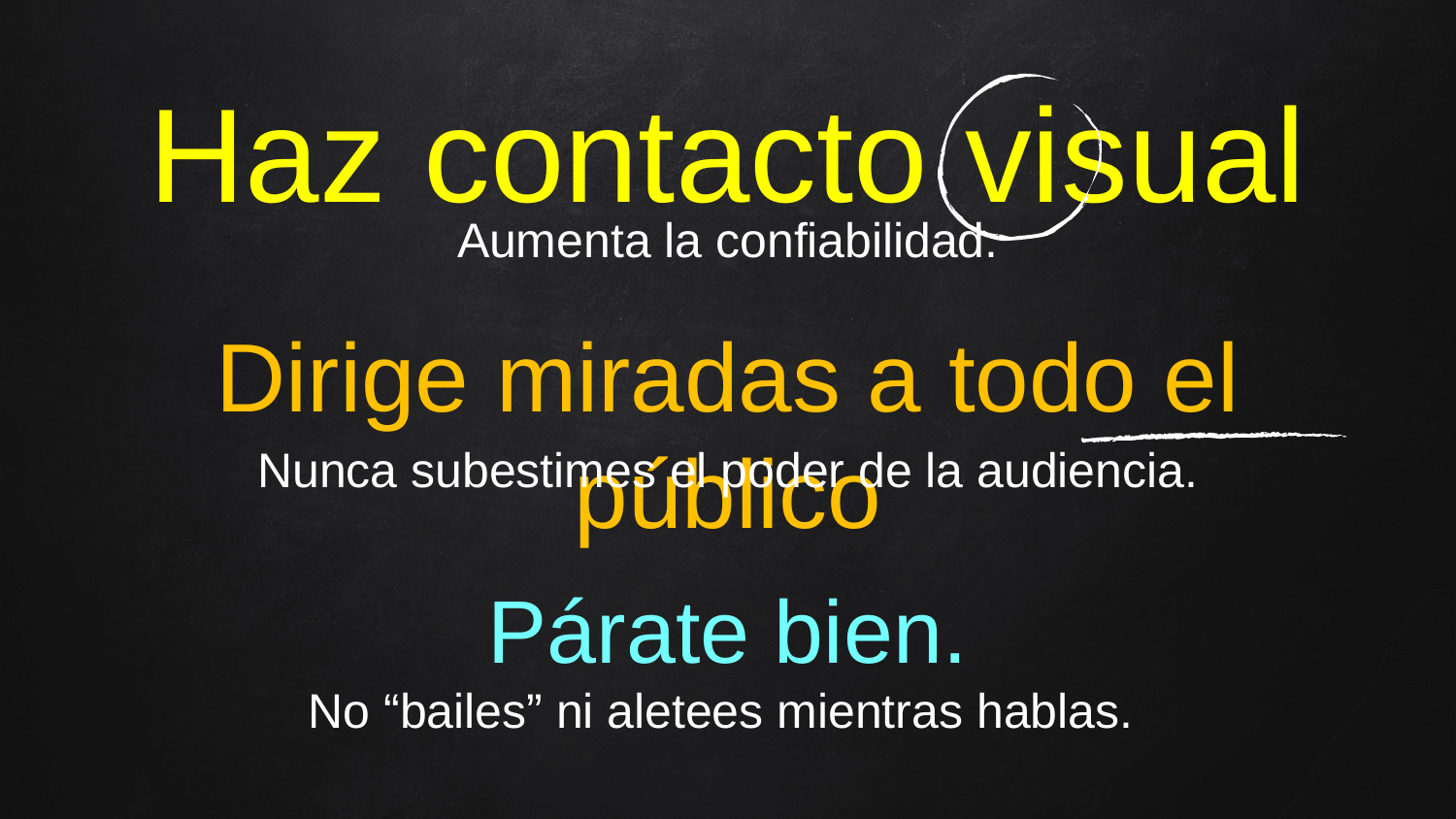

Haz contacto visual

Aumenta la confiabilidad.
Dirige miradas a todo el público
Nunca subestimes el poder de la audiencia.

Párate bien.
No “bailes” ni aletees mientras hablas.